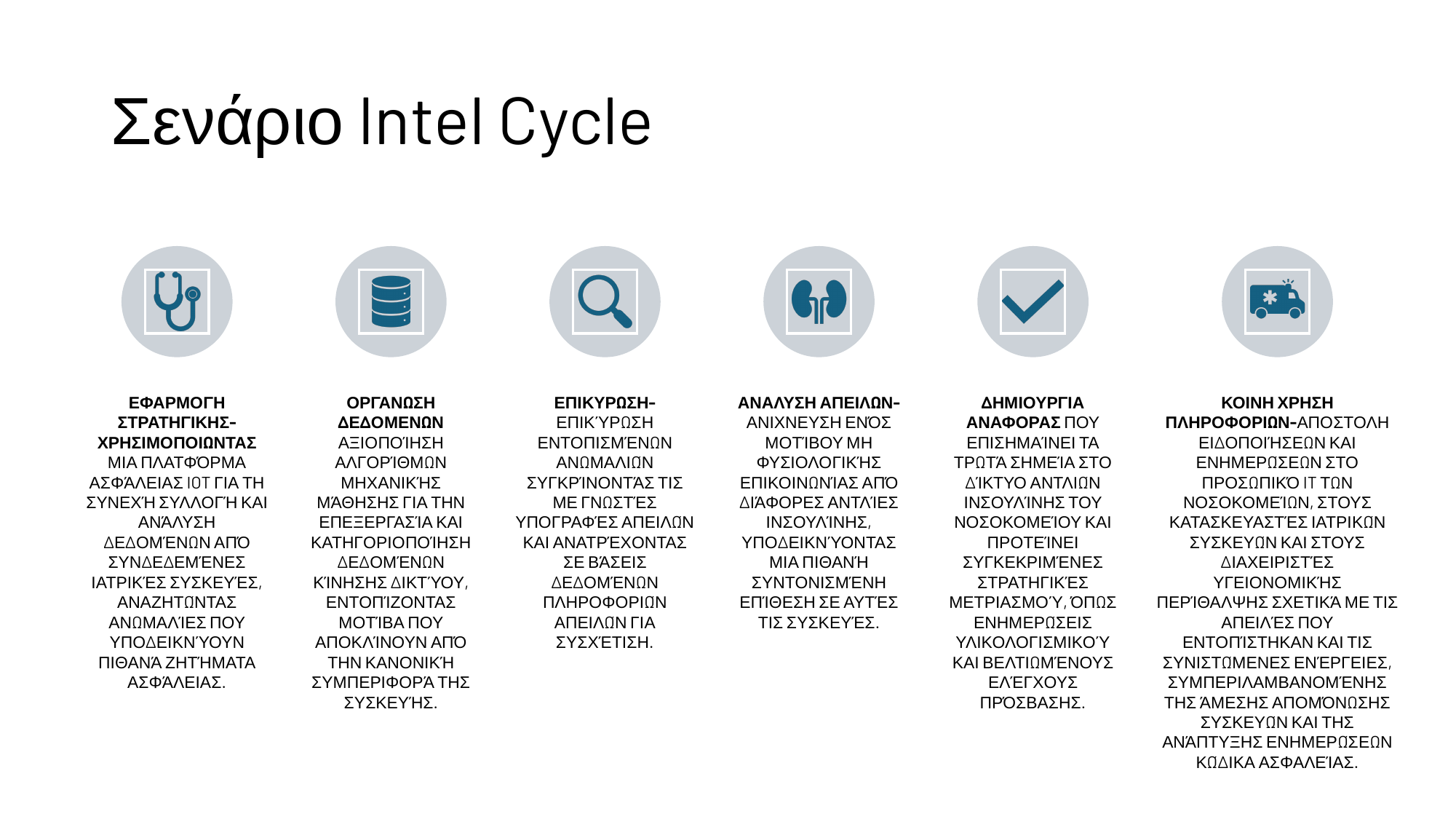

# Σενάριο Intel Cycle
ΕφαρμογΗ στρατηγικΗς-ΧρησιμοποιΩντας μια πλατφόρμα ασφάλειας IoT για τη συνεχή συλλογή και ανάλυση δεδομένων από συνδεδεμένες ιατρικές συσκευές, αναζητώντας ανωμαλίες που υποδεικνύουν πιθανά ζητήματα ασφάλειας.
ΟργΑνωση δεδομΕνων Αξιοποίηση αλγορίθμων μηχανικής μάθησης για την επεξεργασία και κατηγοριοποίηση δεδομένων κίνησης δικτύου, εντοπίζοντας μοτίβα που αποκλίνουν από την κανονική συμπεριφορά της συσκευής.
ΕπικΥρωση-Επικύρωση εντοπισμένων ανωμαλιών συγκρίνοντάς τις με γνωστές υπογραφές απειλών και ανατρέχοντας σε βάσεις δεδομένων πληροφοριών απειλών για συσχέτιση.
ΑνΑλυση απειλΩν-ΑνΙχνευση ενός μοτίβου μη φυσιολογικής επικοινωνίας από διάφορες αντλίες ινσουλίνης, υποδεικνύοντας μια πιθανή συντονισμένη επίθεση σε αυτές τις συσκευές.
ΔημιουργΙα αναφορΑς που επισημαίνει τα τρωτά σημεία στο δίκτυο αντλιών ινσουλίνης του νοσοκομείου και προτείνει συγκεκριμένες στρατηγικές μετριασμού, όπως ενημερώσεις υλικολογισμικού και βελτιωμένους ελέγχους πρόσβασης.
ΚοινΗ χρΗση πληροφορΙΩν-ΑποστολΗ ειδοποιήσεων και ενημερώσεων στο προσωπικό IT των νοσοκομείων, στους κατασκευαστές ιατρικών συσκευών και στους διαχειριστές υγειονομικής περίθαλψης σχετικά με τις απειλές που εντοπίστηκαν και τις συνιστώμενες ενέργειες, συμπεριλαμβανομένης της άμεσης απομόνωσης συσκευών και της ανάπτυξης ενημερώσεων κώδικα ασφαλείας.